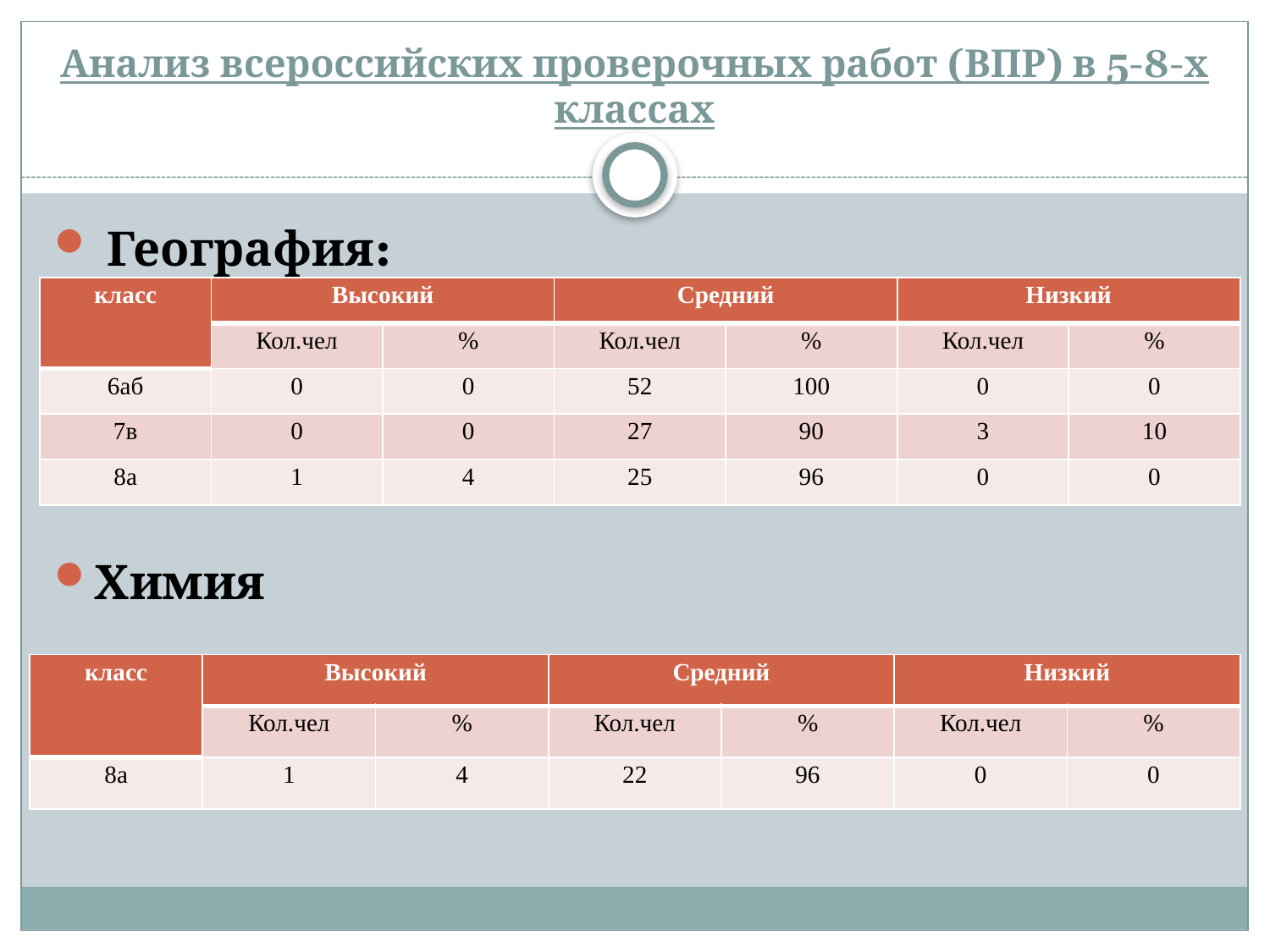

# Анализ всероссийских проверочных работ (ВПР) в 5-8-х классах
 География:

Химия

| класс | Высокий |  | Средний |  | Низкий |  |
| --- | --- | --- | --- | --- | --- | --- |
|  | Кол.чел | % | Кол.чел | % | Кол.чел | % |
| 6аб | 0 | 0 | 52 | 100 | 0 | 0 |
| 7в | 0 | 0 | 27 | 90 | 3 | 10 |
| 8а | 1 | 4 | 25 | 96 | 0 | 0 |
| класс | Высокий |  | Средний |  | Низкий |  |
| --- | --- | --- | --- | --- | --- | --- |
|  | Кол.чел | % | Кол.чел | % | Кол.чел | % |
| 8а | 1 | 4 | 22 | 96 | 0 | 0 |